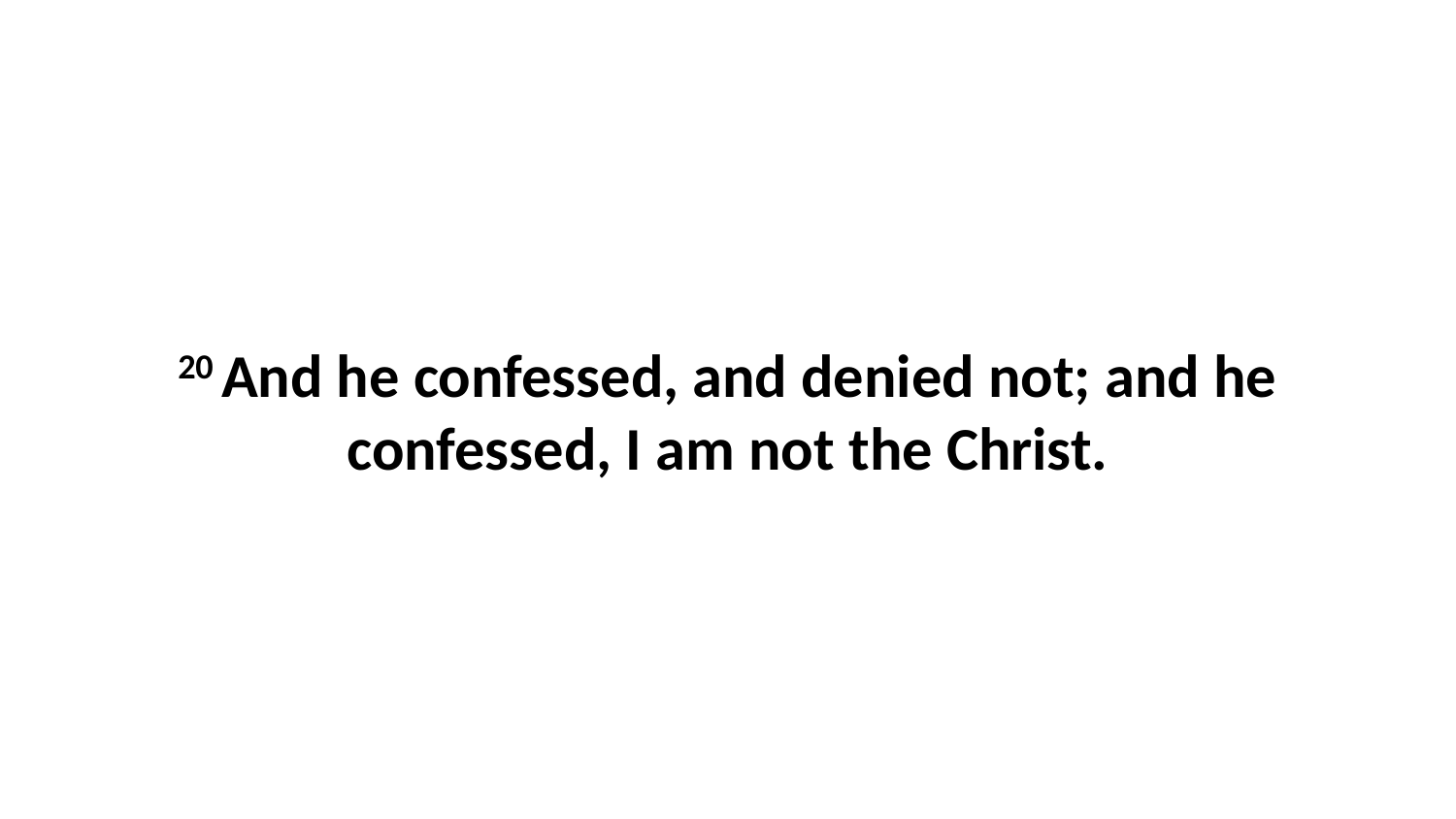

20 And he confessed, and denied not; and he confessed, I am not the Christ.